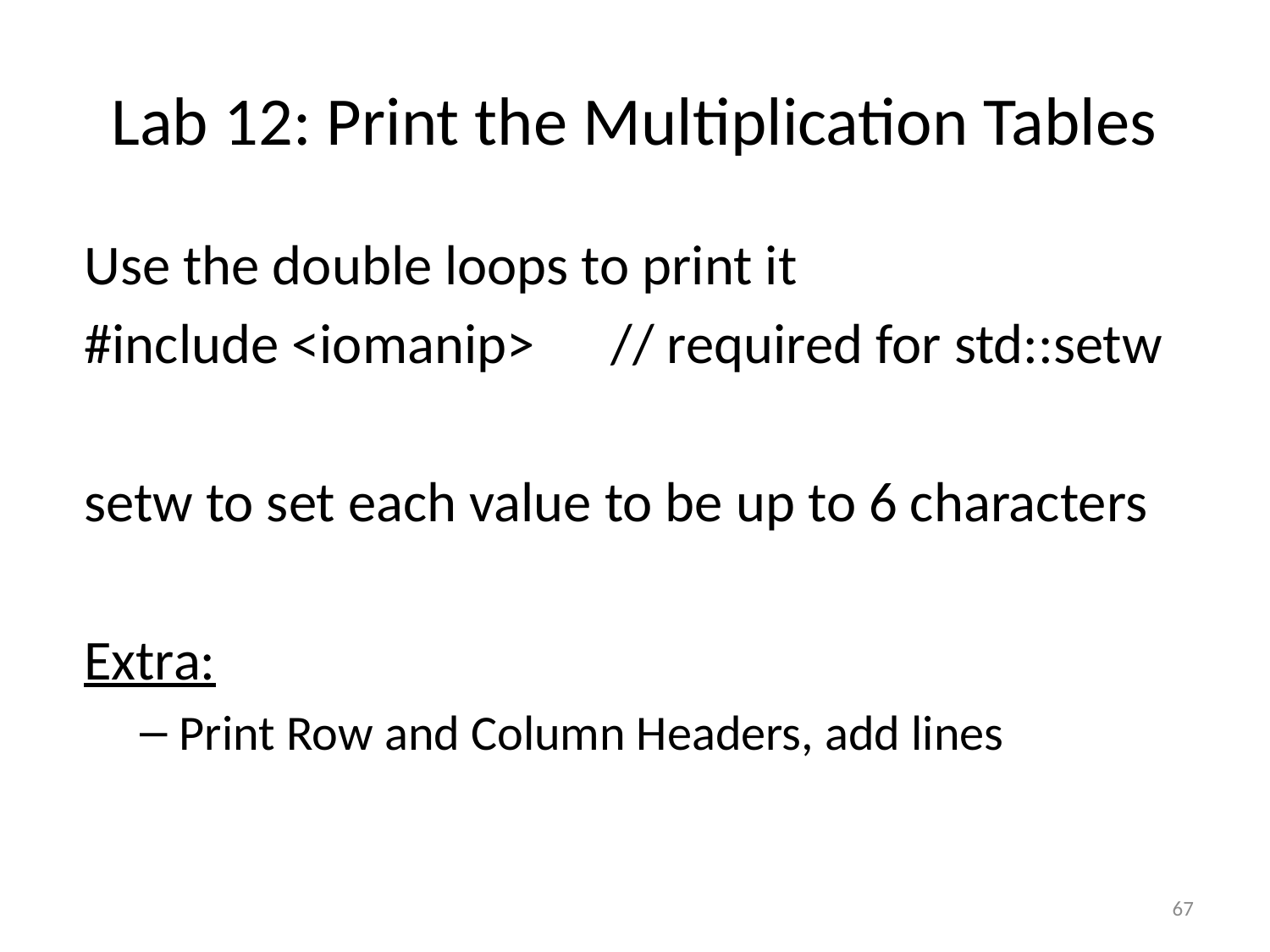

# Lab 12: Print the Multiplication Tables
Use the double loops to print it
#include <iomanip>      // required for std::setw

setw to set each value to be up to 6 characters

Extra:
Print Row and Column Headers, add lines

67